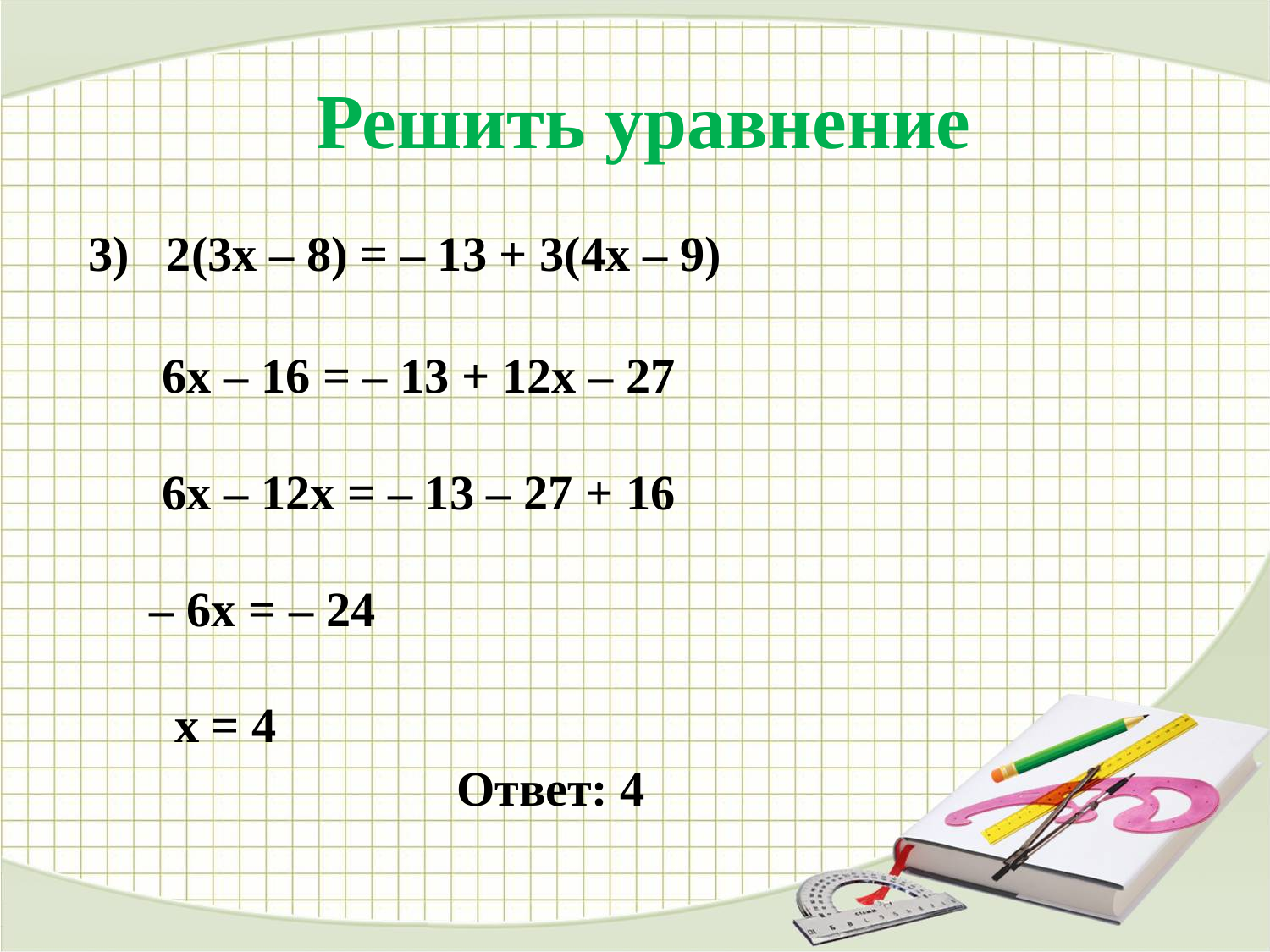

# Решить уравнение
 3)   2(3х – 8) = – 13 + 3(4х – 9)
       6х – 16 = – 13 + 12х – 27
       6х – 12х = – 13 – 27 + 16
      – 6х = – 24
        x = 4
                               Ответ: 4